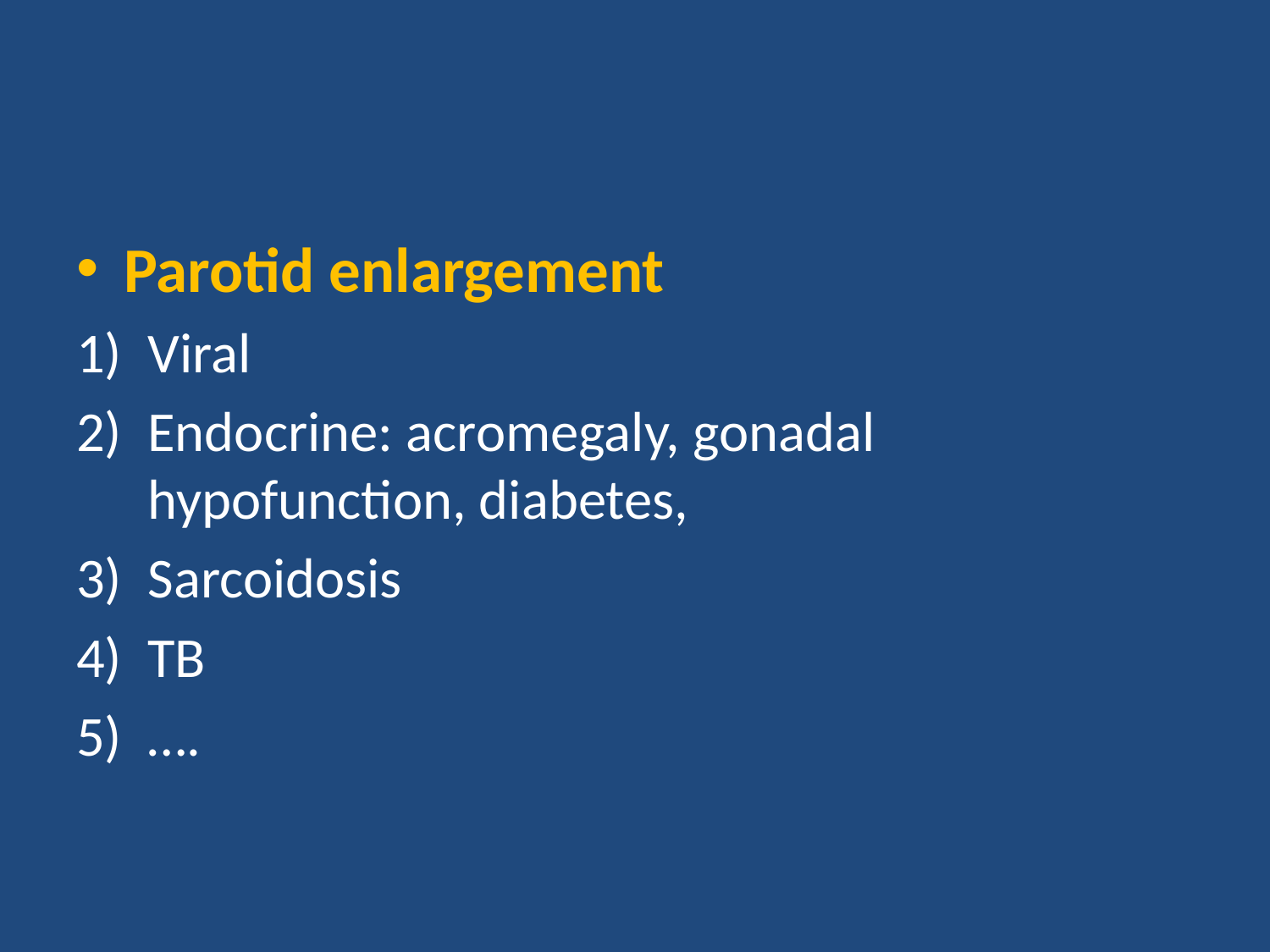

#
Parotid enlargement
Viral
Endocrine: acromegaly, gonadal hypofunction, diabetes,
Sarcoidosis
TB
….